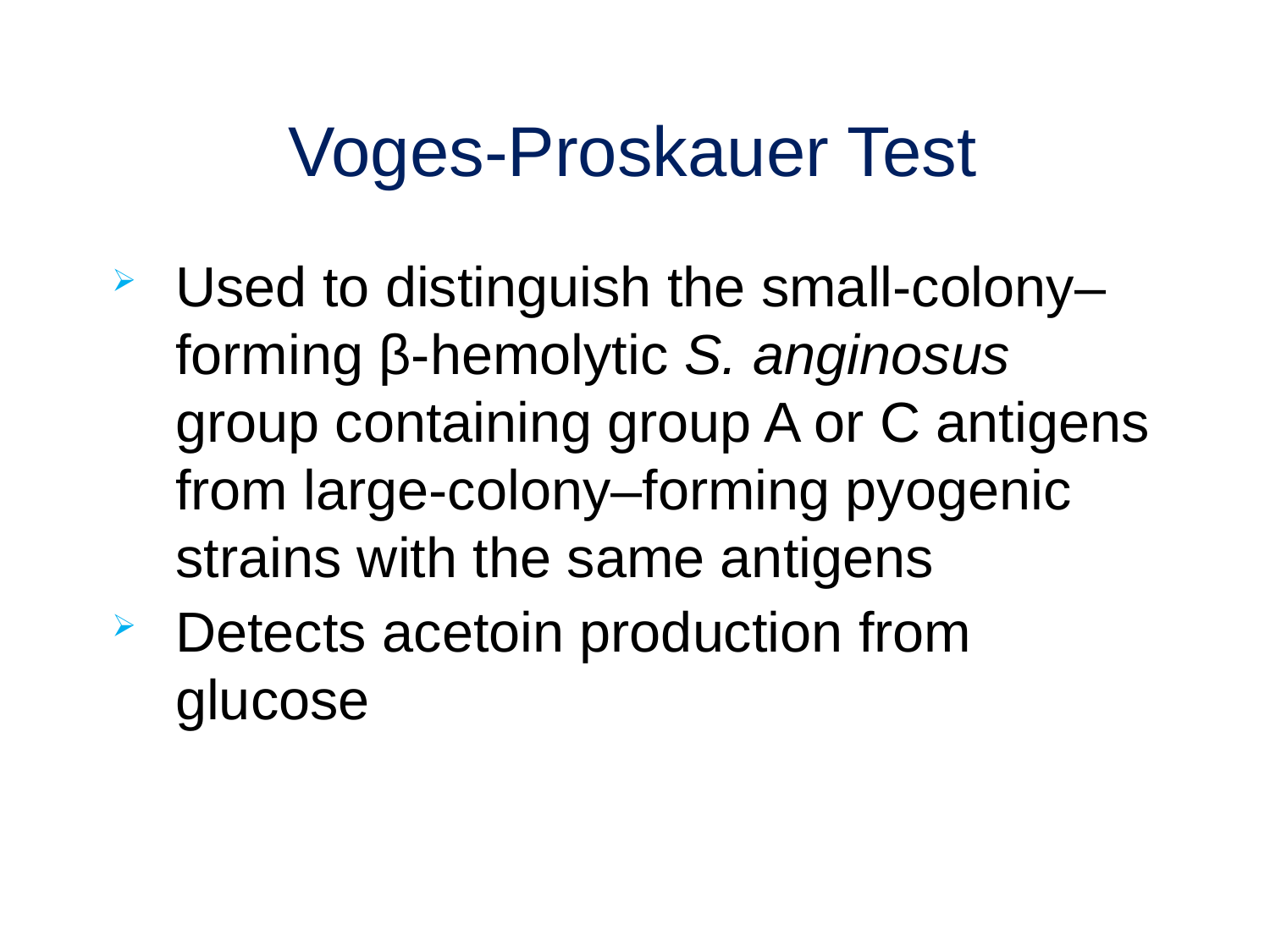

# Voges-Proskauer Test
Used to distinguish the small-colony–forming β-hemolytic S. anginosus group containing group A or C antigens from large-colony–forming pyogenic strains with the same antigens
Detects acetoin production from glucose